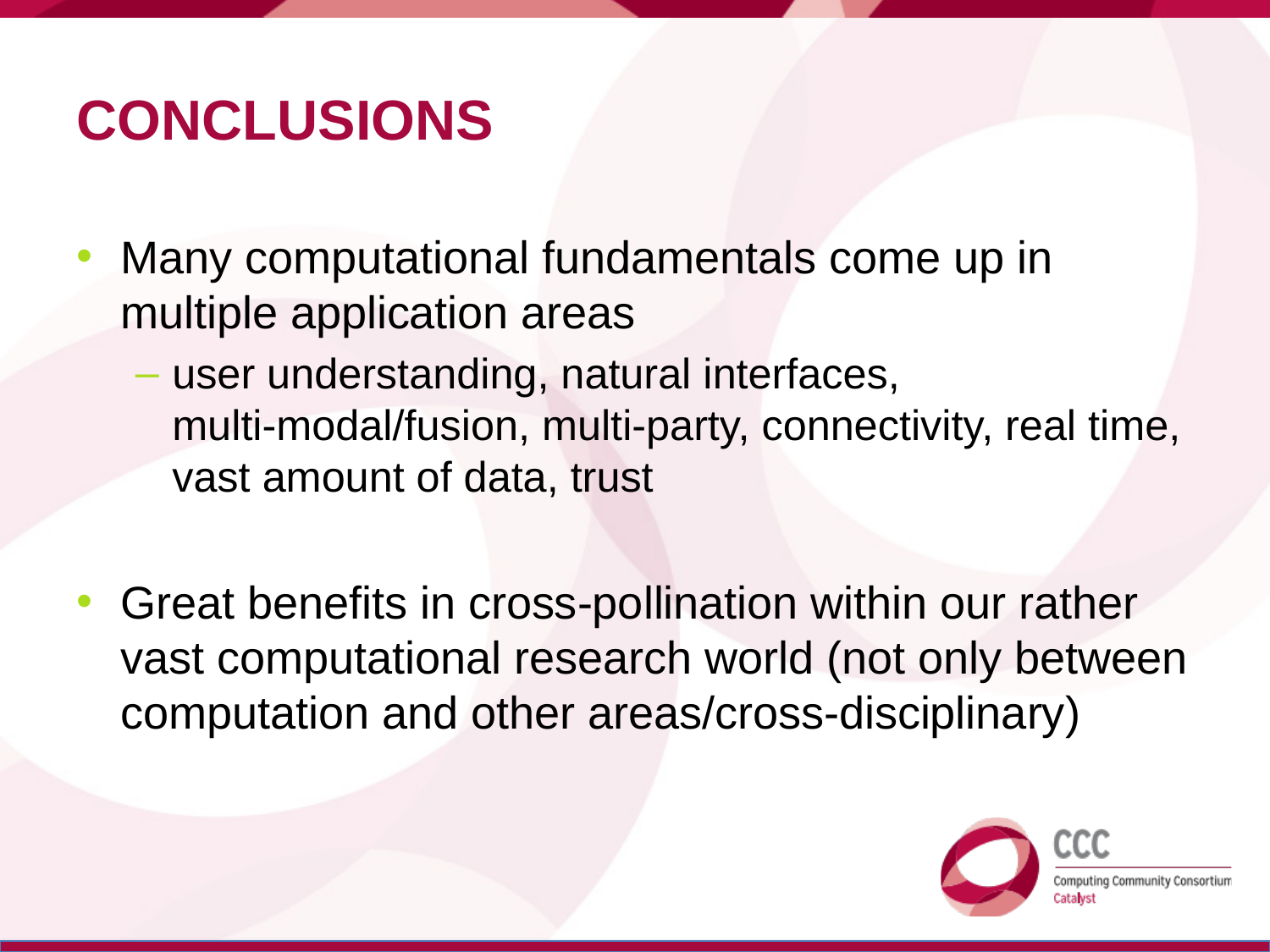

# Conclusions
Many computational fundamentals come up in multiple application areas
user understanding, natural interfaces, multi-modal/fusion, multi-party, connectivity, real time, vast amount of data, trust

Great benefits in cross-pollination within our rather vast computational research world (not only between computation and other areas/cross-disciplinary)